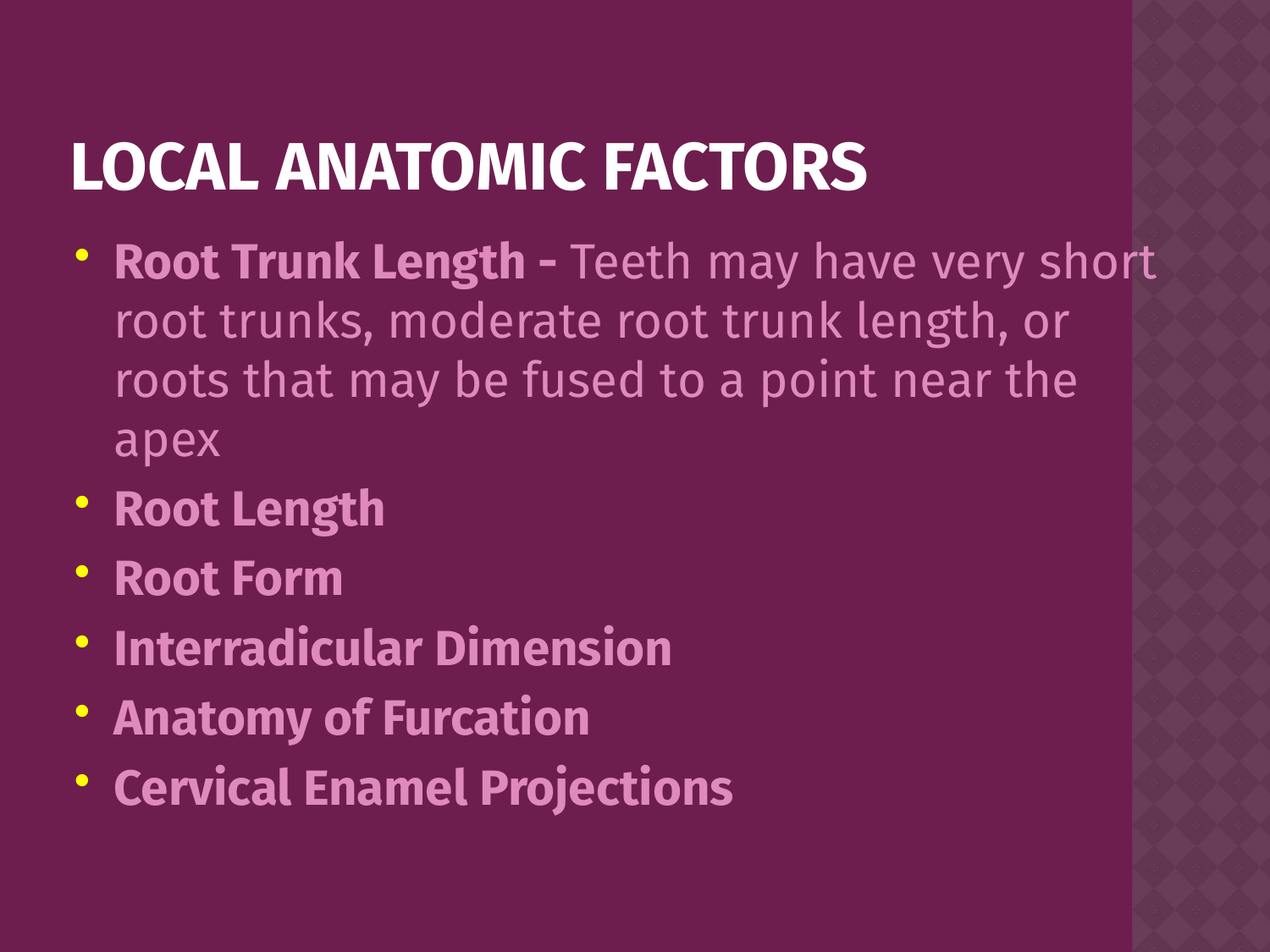

# Local Anatomic Factors
Root Trunk Length - Teeth may have very short root trunks, moderate root trunk length, or roots that may be fused to a point near the apex
Root Length
Root Form
Interradicular Dimension
Anatomy of Furcation
Cervical Enamel Projections